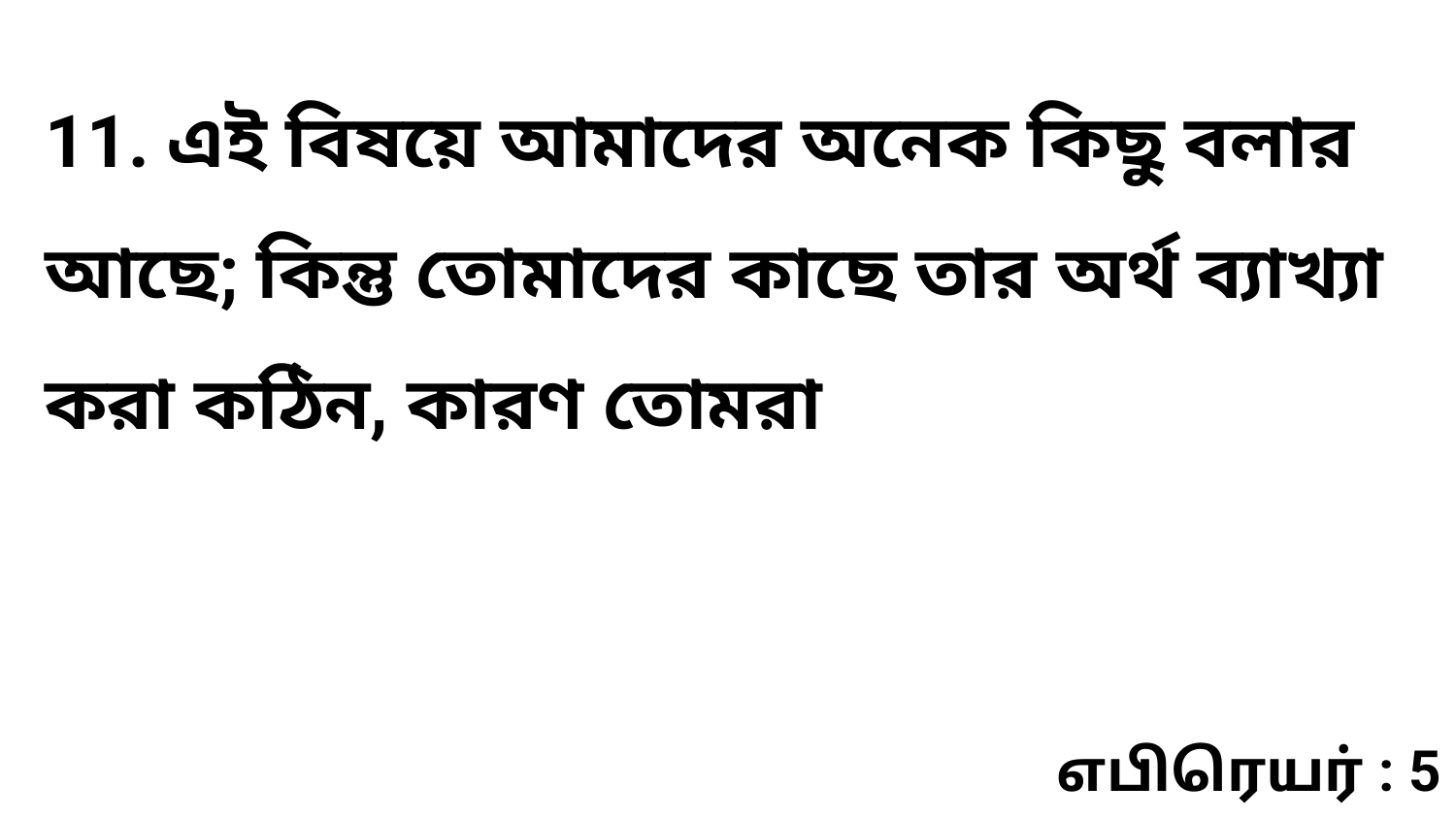

11. এই বিষয়ে আমাদের অনেক কিছু বলার আছে; কিন্তু তোমাদের কাছে তার অর্থ ব্যাখ্যা করা কঠিন, কারণ তোমরা
எபிரெயர் : 5